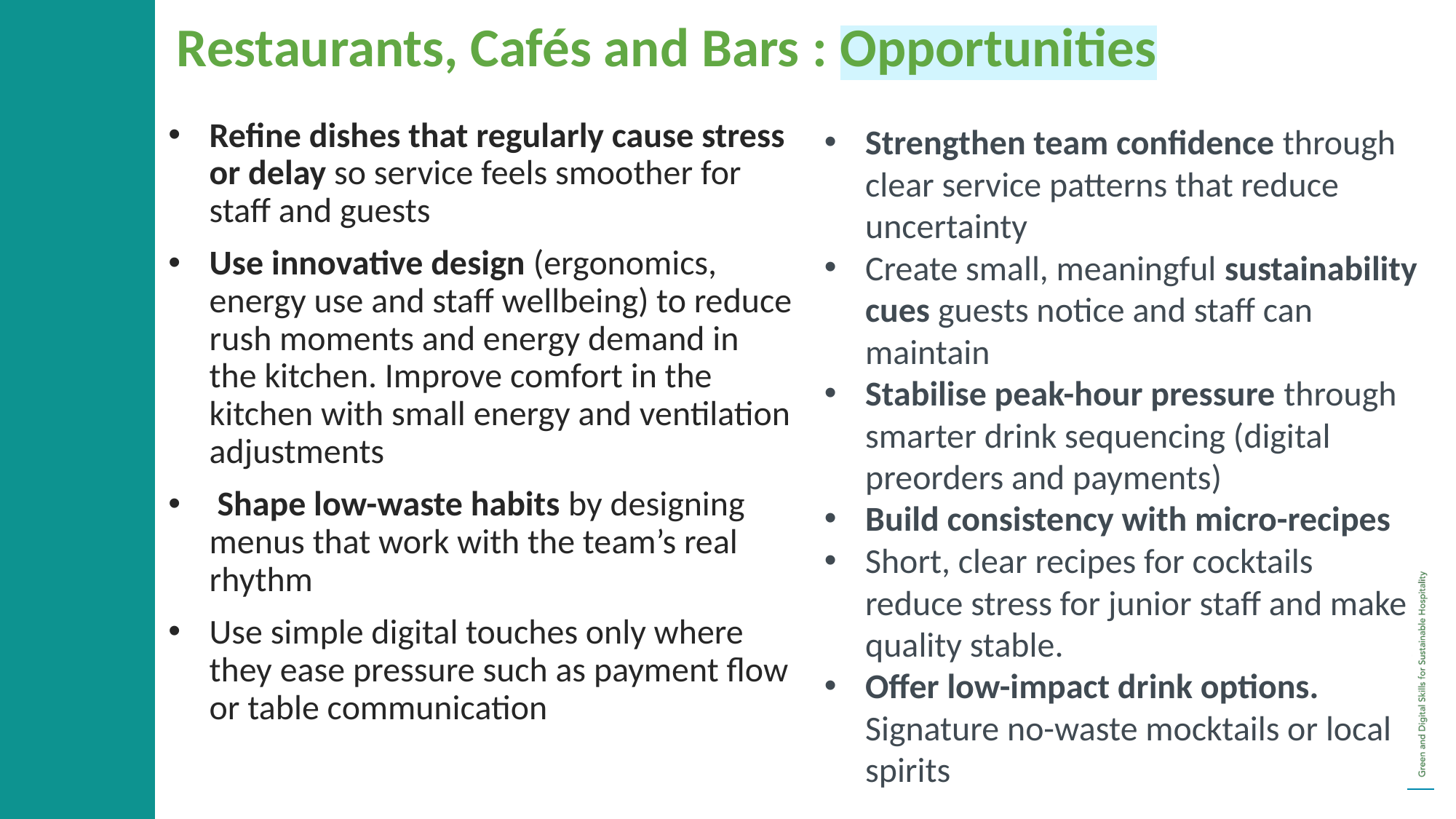

Restaurants, Cafés and Bars : Opportunities
Refine dishes that regularly cause stress or delay so service feels smoother for staff and guests
Use innovative design (ergonomics, energy use and staff wellbeing) to reduce rush moments and energy demand in the kitchen. Improve comfort in the kitchen with small energy and ventilation adjustments
 Shape low-waste habits by designing menus that work with the team’s real rhythm
Use simple digital touches only where they ease pressure such as payment flow or table communication

Strengthen team confidence through clear service patterns that reduce uncertainty
Create small, meaningful sustainability cues guests notice and staff can maintain
Stabilise peak-hour pressure through smarter drink sequencing (digital preorders and payments)
Build consistency with micro-recipes
Short, clear recipes for cocktails reduce stress for junior staff and make quality stable.
Offer low-impact drink options. Signature no-waste mocktails or local spirits